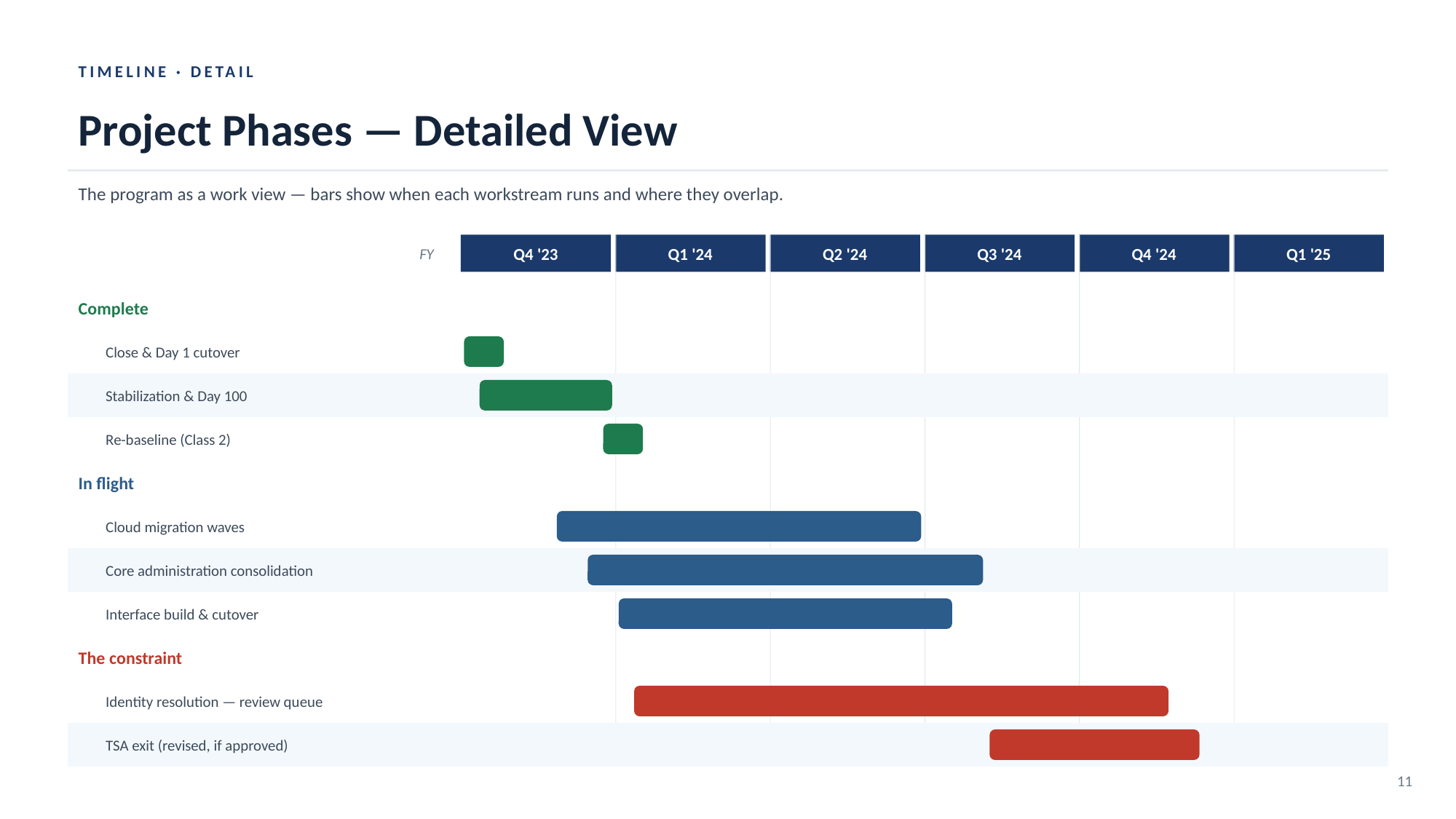

TIMELINE · DETAIL
Project Phases — Detailed View

The program as a work view — bars show when each workstream runs and where they overlap.
FY

Q4 '23

Q1 '24

Q2 '24

Q3 '24

Q4 '24

Q1 '25

Complete
Close & Day 1 cutover

Stabilization & Day 100

Re-baseline (Class 2)

In flight
Cloud migration waves

Core administration consolidation

Interface build & cutover

The constraint
Identity resolution — review queue

TSA exit (revised, if approved)

11